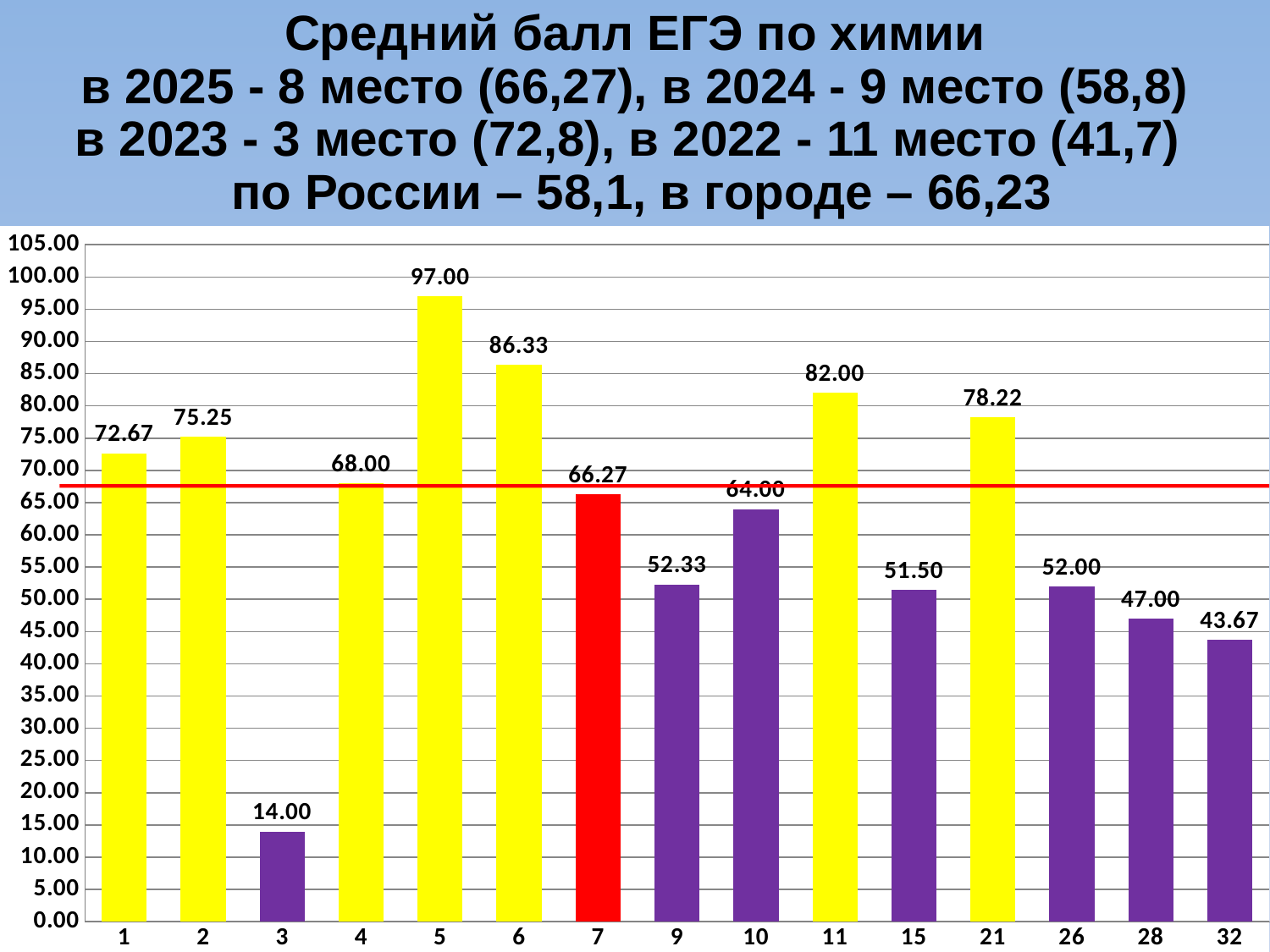

Средний балл ЕГЭ по химии
в 2025 - 8 место (66,27), в 2024 - 9 место (58,8)
в 2023 - 3 место (72,8), в 2022 - 11 место (41,7)
 по России – 58,1, в городе – 66,23

### Chart

| Category |  |
|---|---|
| 1 | 72.66666666666667 |
| 2 | 75.25 |
| 3 | 14.0 |
| 4 | 68.0 |
| 5 | 97.0 |
| 6 | 86.3333333333333 |
| 7 | 66.26666666666667 |
| 9 | 52.333333333333336 |
| 10 | 64.0 |
| 11 | 82.0 |
| 15 | 51.5 |
| 21 | 78.22222222222223 |
| 26 | 52.0 |
| 28 | 47.0 |
| 32 | 43.666666666666636 |